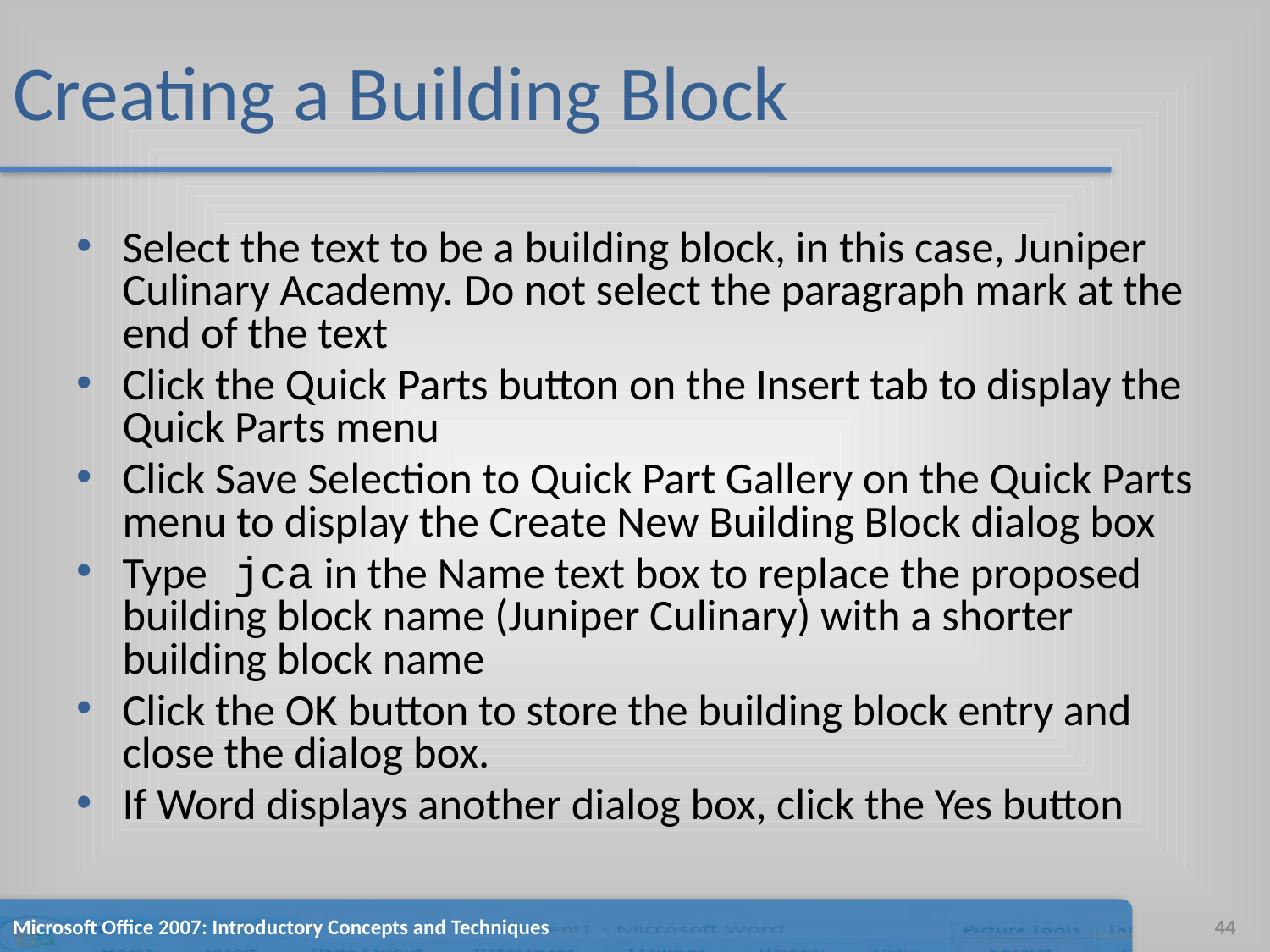

# Creating a Building Block
Select the text to be a building block, in this case, Juniper Culinary Academy. Do not select the paragraph mark at the end of the text
Click the Quick Parts button on the Insert tab to display the Quick Parts menu
Click Save Selection to Quick Part Gallery on the Quick Parts menu to display the Create New Building Block dialog box
Type jca in the Name text box to replace the proposed building block name (Juniper Culinary) with a shorter building block name
Click the OK button to store the building block entry and close the dialog box.
If Word displays another dialog box, click the Yes button
Microsoft Office 2007: Introductory Concepts and Techniques
44